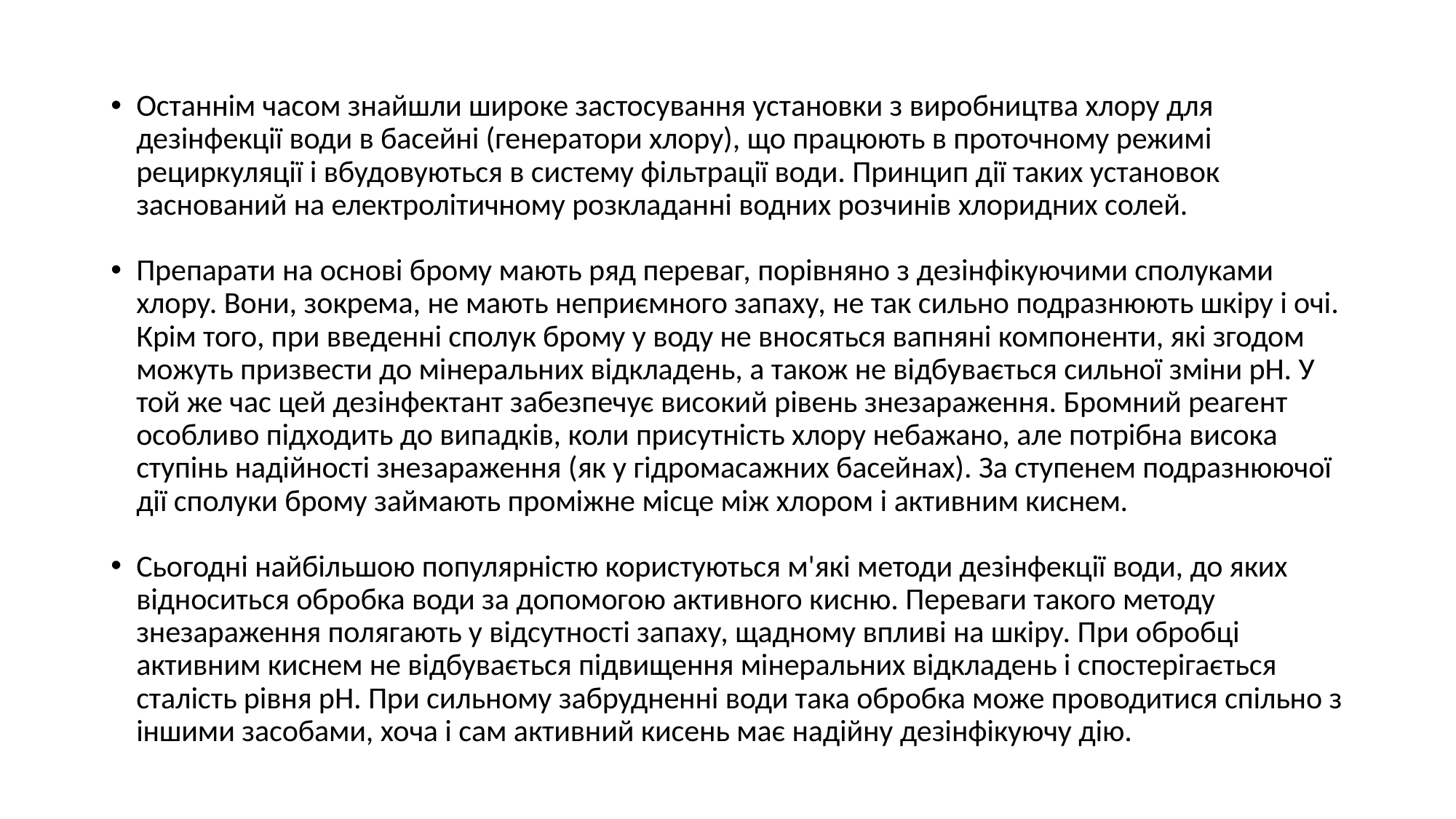

#
Останнім часом знайшли широке застосування установки з виробництва хлору для дезінфекції води в басейні (генератори хлору), що працюють в проточному режимі рециркуляції і вбудовуються в систему фільтрації води. Принцип дії таких установок заснований на електролітичному розкладанні водних розчинів хлоридних солей.

Препарати на основі брому мають ряд переваг, порівняно з дезінфікуючими сполуками хлору. Вони, зокрема, не мають неприємного запаху, не так сильно подразнюють шкіру і очі. Крім того, при введенні сполук брому у воду не вносяться вапняні компоненти, які згодом можуть призвести до мінеральних відкладень, а також не відбувається сильної зміни рН. У той же час цей дезінфектант забезпечує високий рівень знезараження. Бромний реагент особливо підходить до випадків, коли присутність хлору небажано, але потрібна висока ступінь надійності знезараження (як у гідромасажних басейнах). За ступенем подразнюючої дії сполуки брому займають проміжне місце між хлором і активним киснем.

Сьогодні найбільшою популярністю користуються м'які методи дезінфекції води, до яких відноситься обробка води за допомогою активного кисню. Переваги такого методу знезараження полягають у відсутності запаху, щадному впливі на шкіру. При обробці активним киснем не відбувається підвищення мінеральних відкладень і спостерігається сталість рівня рН. При сильному забрудненні води така обробка може проводитися спільно з іншими засобами, хоча і сам активний кисень має надійну дезінфікуючу дію.